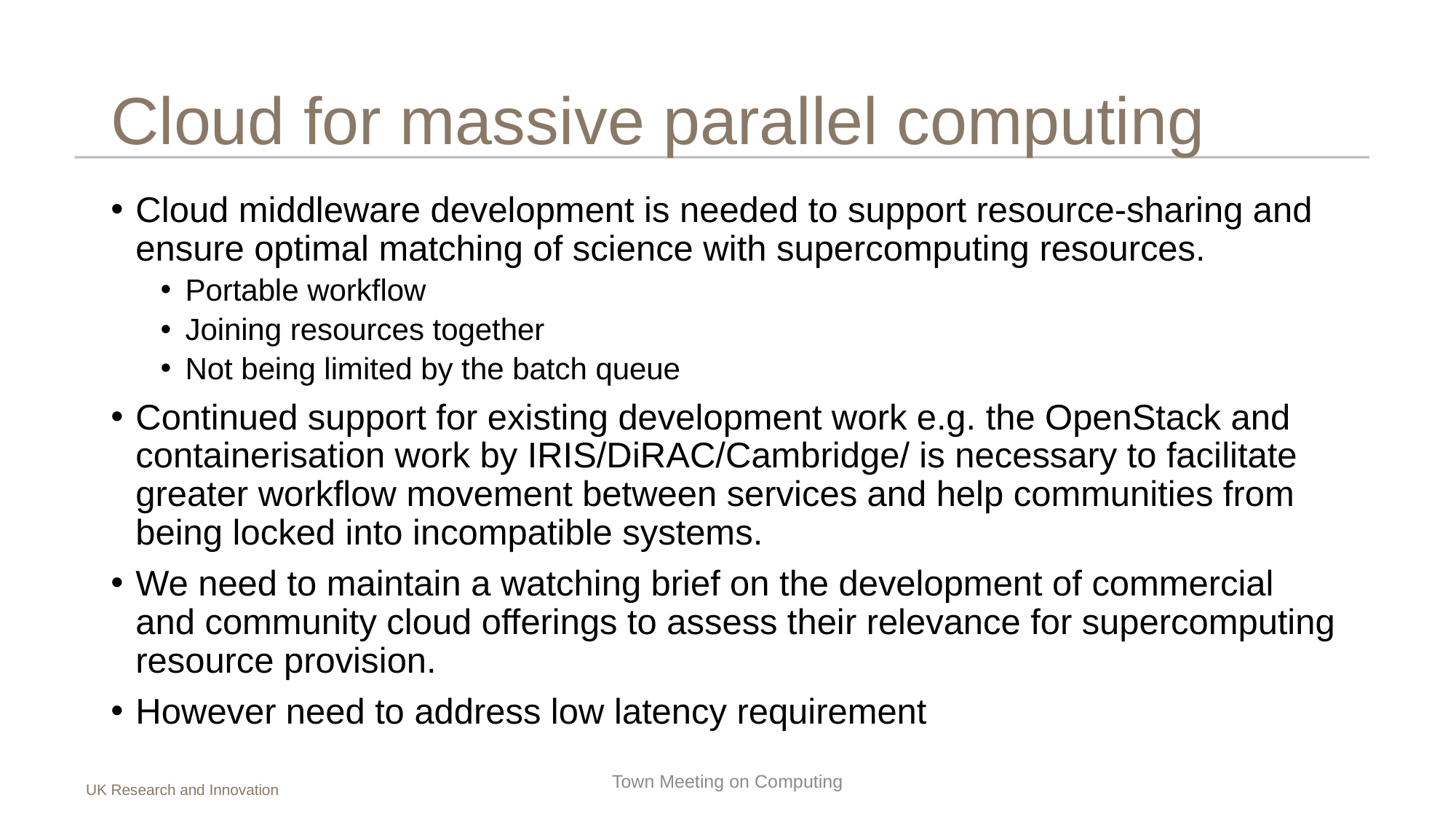

# Cloud for massive parallel computing
Cloud middleware development is needed to support resource-sharing and ensure optimal matching of science with supercomputing resources.
Portable workflow
Joining resources together
Not being limited by the batch queue
Continued support for existing development work e.g. the OpenStack and containerisation work by IRIS/DiRAC/Cambridge/ is necessary to facilitate greater workflow movement between services and help communities from being locked into incompatible systems.
We need to maintain a watching brief on the development of commercial and community cloud offerings to assess their relevance for supercomputing resource provision.
However need to address low latency requirement
Town Meeting on Computing